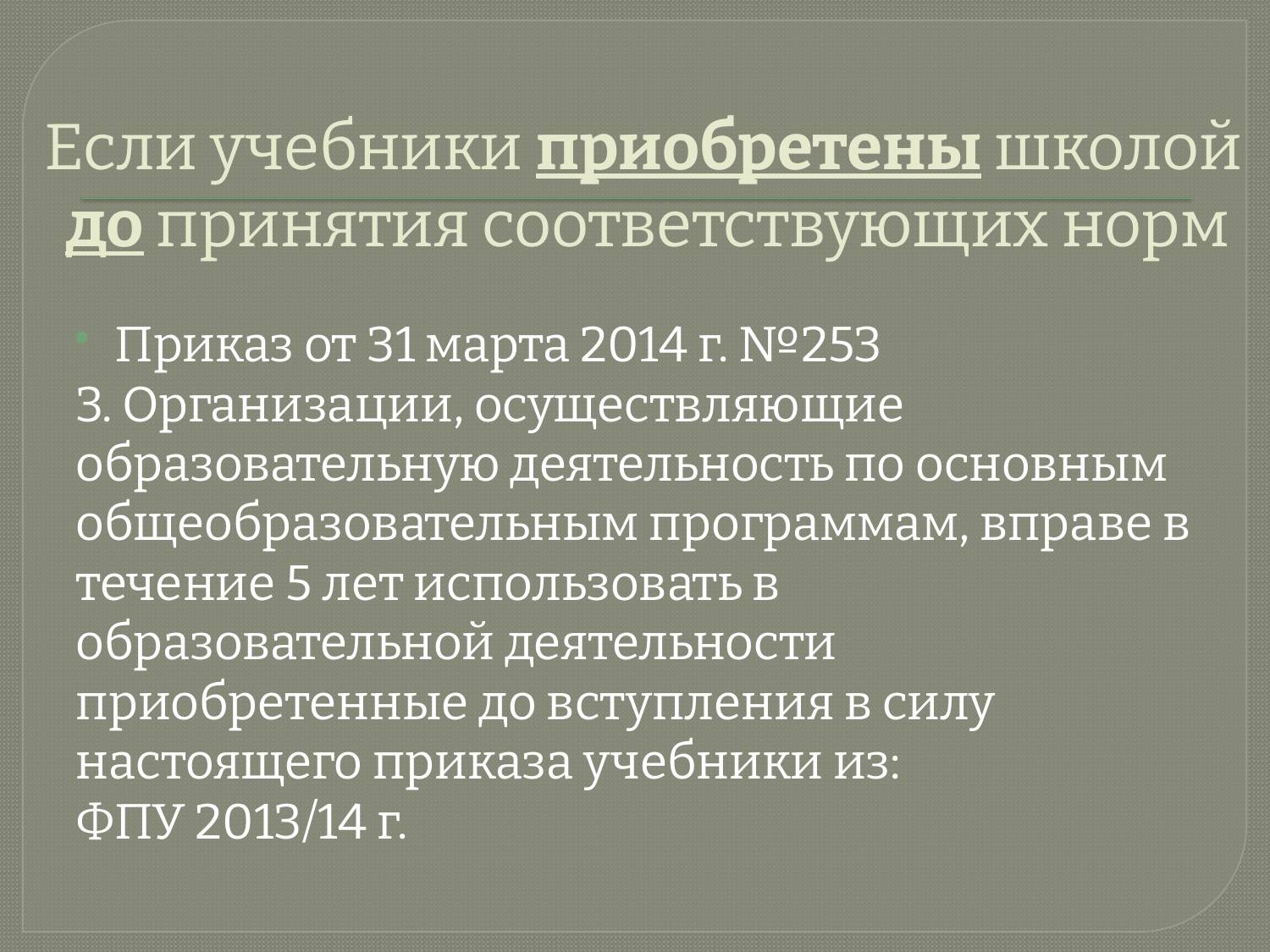

# Если учебники приобретены школой до принятия соответствующих норм
Приказ от 31 марта 2014 г. №253
3. Организации, осуществляющие образовательную деятельность по основным общеобразовательным программам, вправе в течение 5 лет использовать в образовательной деятельности приобретенные до вступления в силу настоящего приказа учебники из:
ФПУ 2013/14 г.